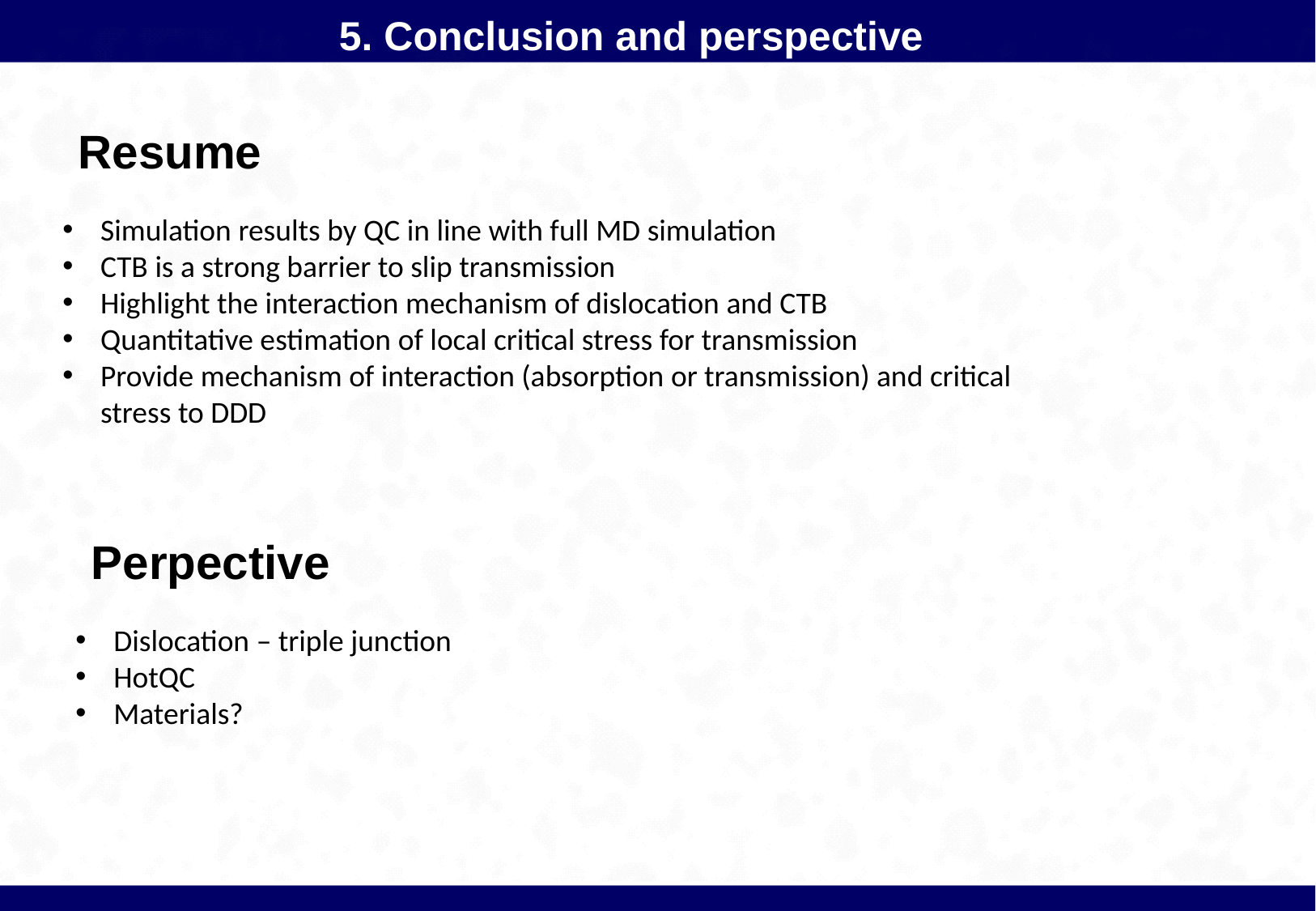

5. Conclusion and perspective
Resume
Simulation results by QC in line with full MD simulation
CTB is a strong barrier to slip transmission
Highlight the interaction mechanism of dislocation and CTB
Quantitative estimation of local critical stress for transmission
Provide mechanism of interaction (absorption or transmission) and critical stress to DDD

Perpective
Dislocation – triple junction
HotQC
Materials?
30